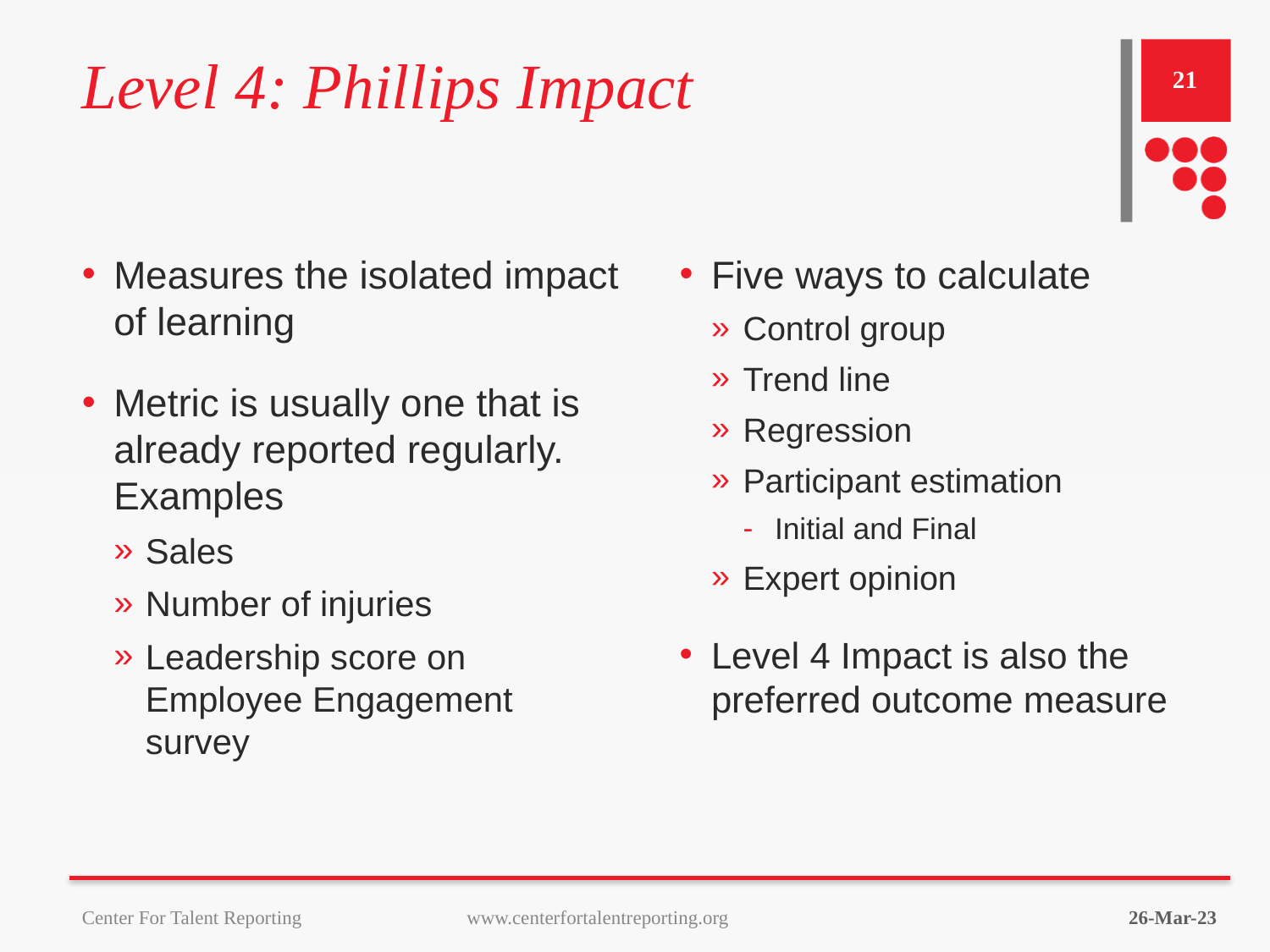

# Level 4: Phillips Impact
21
Measures the isolated impact of learning
Metric is usually one that is already reported regularly. Examples
Sales
Number of injuries
Leadership score on Employee Engagement survey
Five ways to calculate
Control group
Trend line
Regression
Participant estimation
Initial and Final
Expert opinion
Level 4 Impact is also the preferred outcome measure

26-Mar-23
Center For Talent Reporting                                  www.centerfortalentreporting.org